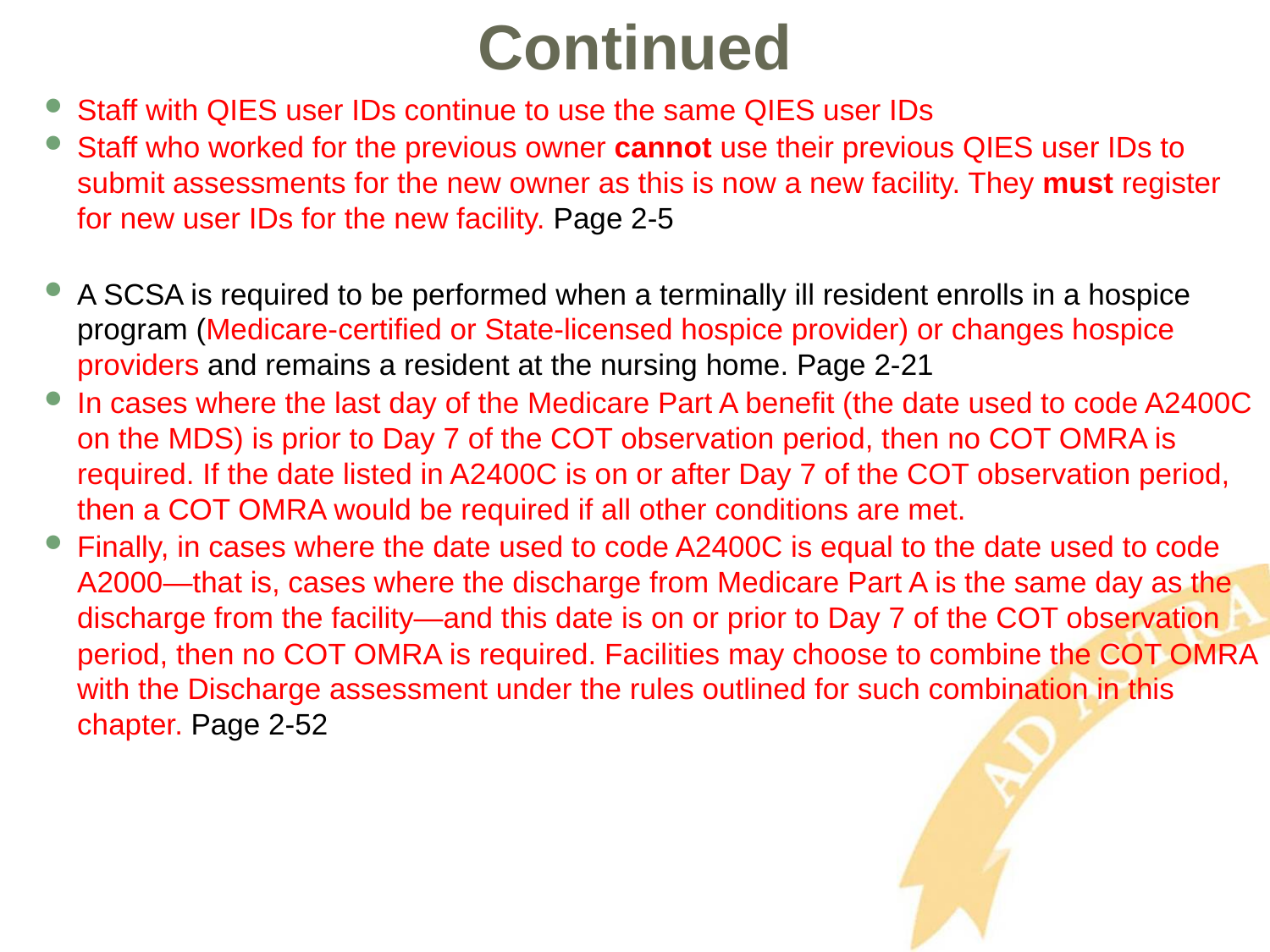

# Continued
Staff with QIES user IDs continue to use the same QIES user IDs
Staff who worked for the previous owner cannot use their previous QIES user IDs to submit assessments for the new owner as this is now a new facility. They must register for new user IDs for the new facility. Page 2-5

A SCSA is required to be performed when a terminally ill resident enrolls in a hospice program (Medicare-certified or State-licensed hospice provider) or changes hospice providers and remains a resident at the nursing home. Page 2-21
In cases where the last day of the Medicare Part A benefit (the date used to code A2400C on the MDS) is prior to Day 7 of the COT observation period, then no COT OMRA is required. If the date listed in A2400C is on or after Day 7 of the COT observation period, then a COT OMRA would be required if all other conditions are met.
Finally, in cases where the date used to code A2400C is equal to the date used to code A2000—that is, cases where the discharge from Medicare Part A is the same day as the discharge from the facility—and this date is on or prior to Day 7 of the COT observation period, then no COT OMRA is required. Facilities may choose to combine the COT OMRA with the Discharge assessment under the rules outlined for such combination in this chapter. Page 2-52